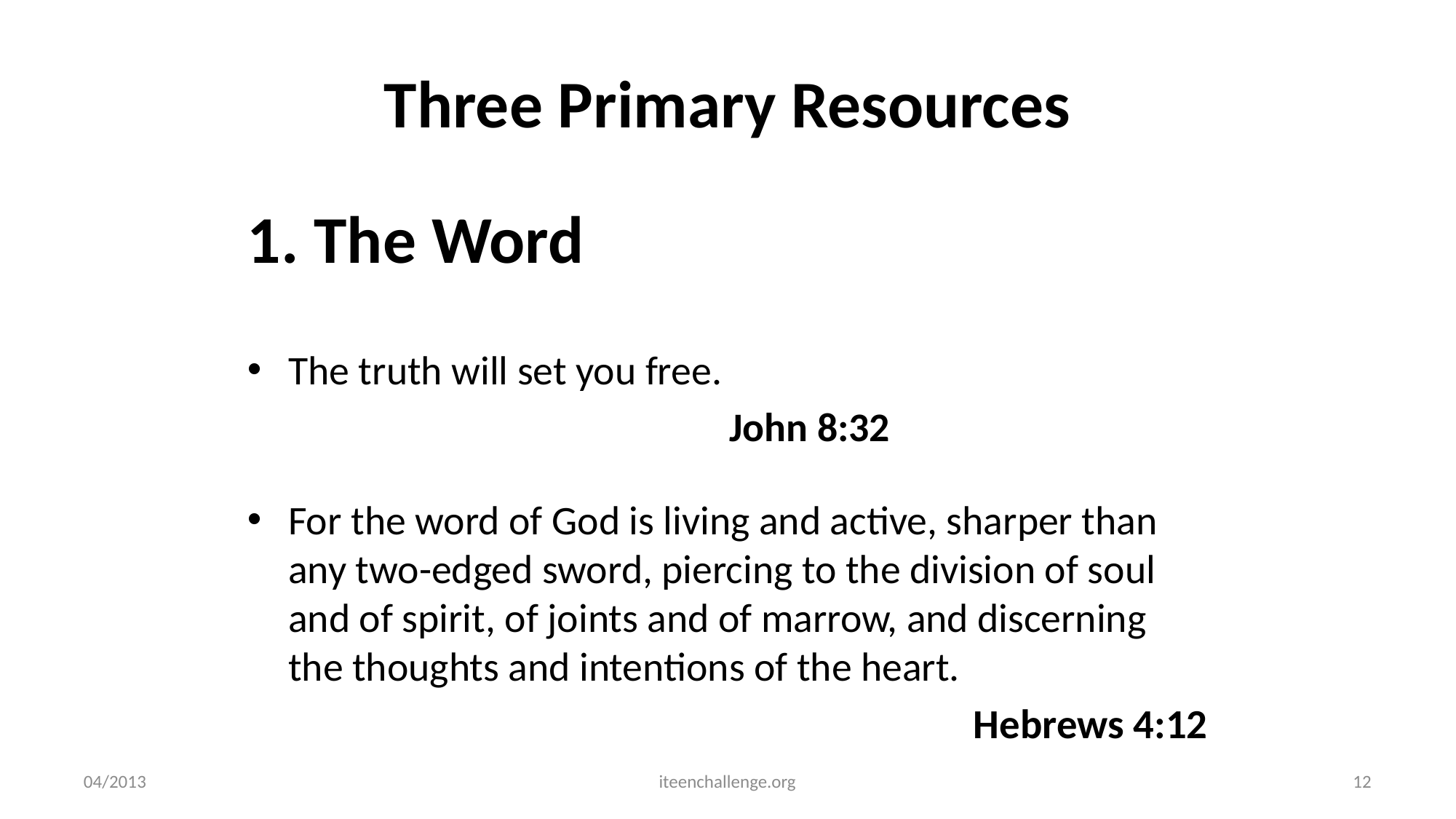

# Three Primary Resources
1. The Word

The truth will set you free.
                                                     John 8:32

For the word of God is living and active, sharper than any two-edged sword, piercing to the division of soul and of spirit, of joints and of marrow, and discerning the thoughts and intentions of the heart.
Hebrews 4:12

04/2013
iteenchallenge.org
12